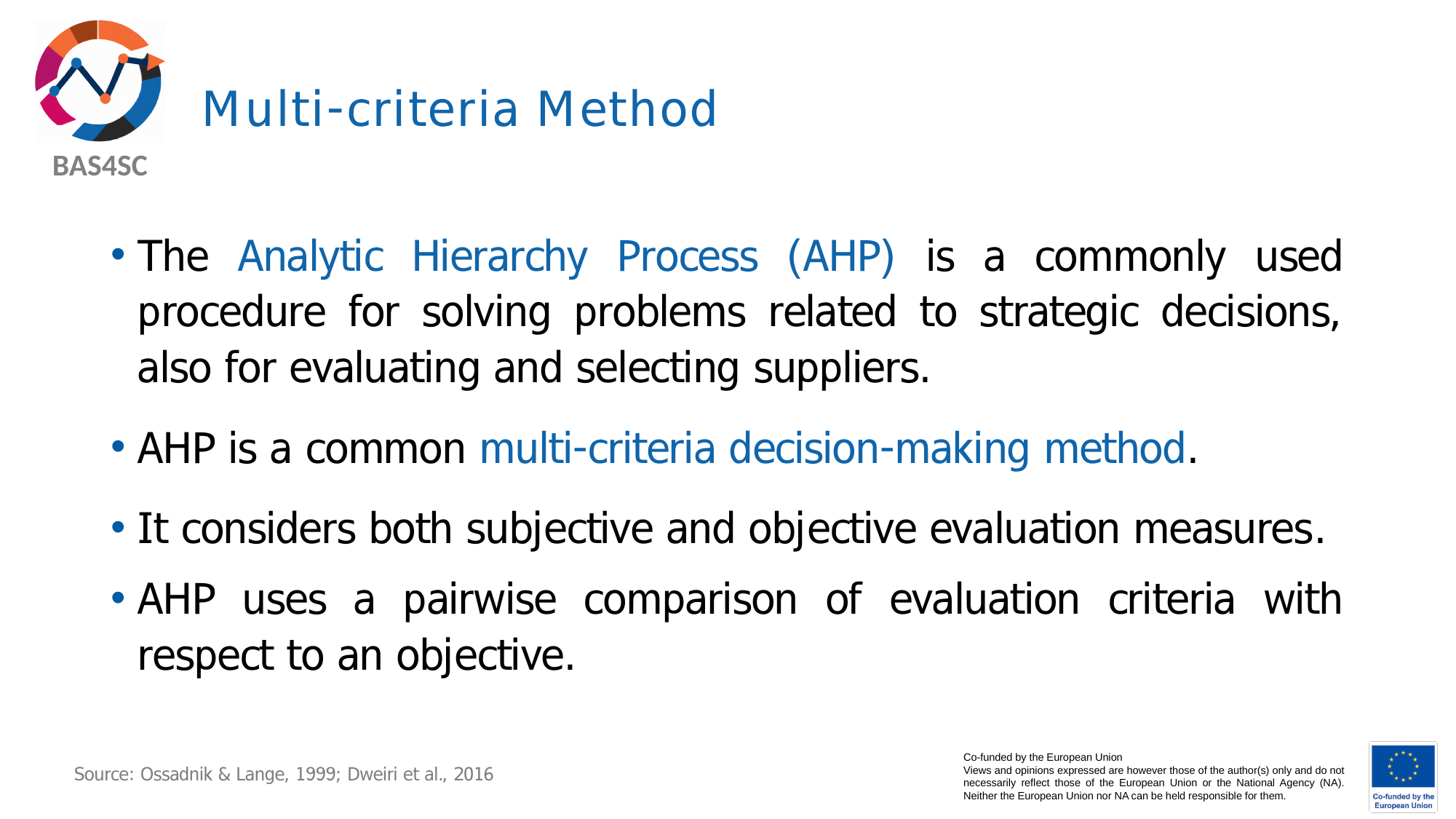

# Multi-criteria Method
The Analytic Hierarchy Process (AHP) is a commonly used procedure for solving problems related to strategic decisions, also for evaluating and selecting suppliers.
AHP is a common multi-criteria decision-making method.
It considers both subjective and objective evaluation measures.
AHP uses a pairwise comparison of evaluation criteria with respect to an objective.
Source: Ossadnik & Lange, 1999; Dweiri et al., 2016